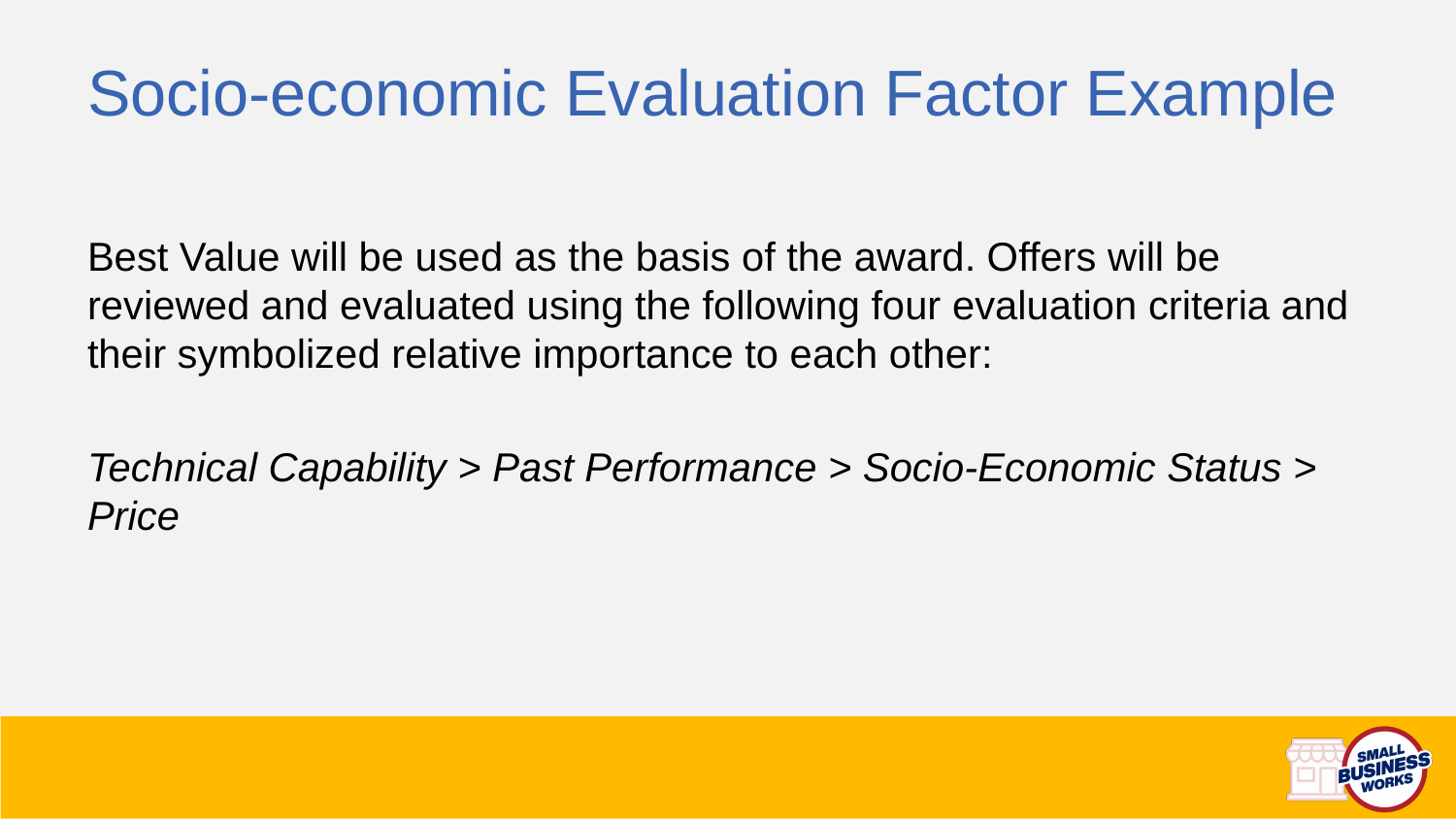

# Socio-economic Evaluation Factor Example
Best Value will be used as the basis of the award. Offers will be reviewed and evaluated using the following four evaluation criteria and their symbolized relative importance to each other:

Technical Capability > Past Performance > Socio-Economic Status > Price